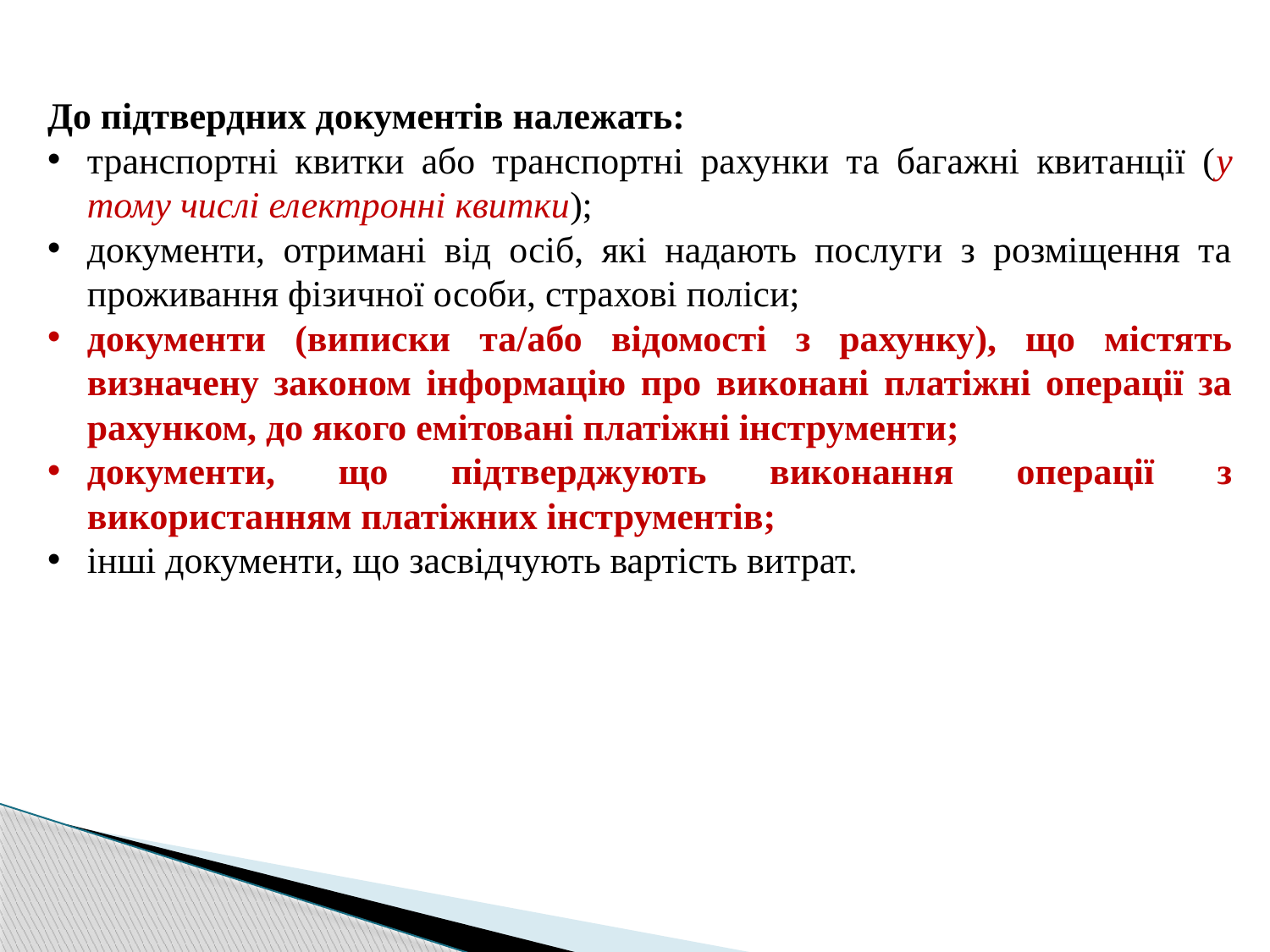

До підтвердних документів належать:
транспортні квитки або транспортні рахунки та багажні квитанції (у тому числі електронні квитки);
документи, отримані від осіб, які надають послуги з розміщення та проживання фізичної особи, страхові поліси;
документи (виписки та/або відомості з рахунку), що містять визначену законом інформацію про виконані платіжні операції за рахунком, до якого емітовані платіжні інструменти;
документи, що підтверджують виконання операції з використанням платіжних інструментів;
інші документи, що засвідчують вартість витрат.